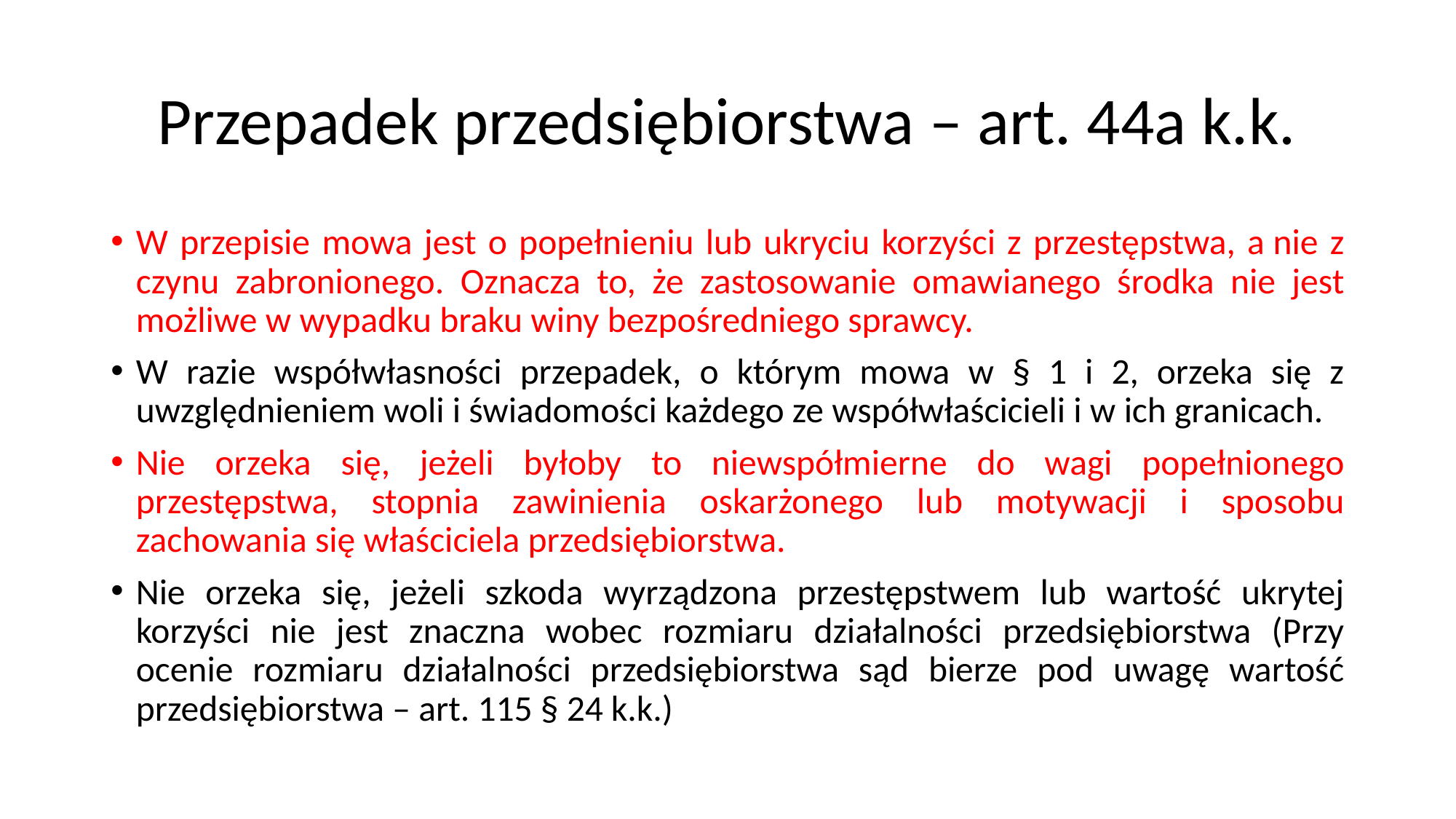

# Przepadek przedsiębiorstwa – art. 44a k.k.
W przepisie mowa jest o popełnieniu lub ukryciu korzyści z przestępstwa, a nie z czynu zabronionego. Oznacza to, że zastosowanie omawianego środka nie jest możliwe w wypadku braku winy bezpośredniego sprawcy.
W razie współwłasności przepadek, o którym mowa w § 1 i 2, orzeka się z uwzględnieniem woli i świadomości każdego ze współwłaścicieli i w ich granicach.
Nie orzeka się, jeżeli byłoby to niewspółmierne do wagi popełnionego przestępstwa, stopnia zawinienia oskarżonego lub motywacji i sposobu zachowania się właściciela przedsiębiorstwa.
Nie orzeka się, jeżeli szkoda wyrządzona przestępstwem lub wartość ukrytej korzyści nie jest znaczna wobec rozmiaru działalności przedsiębiorstwa (Przy ocenie rozmiaru działalności przedsiębiorstwa sąd bierze pod uwagę wartość przedsiębiorstwa – art. 115 § 24 k.k.)